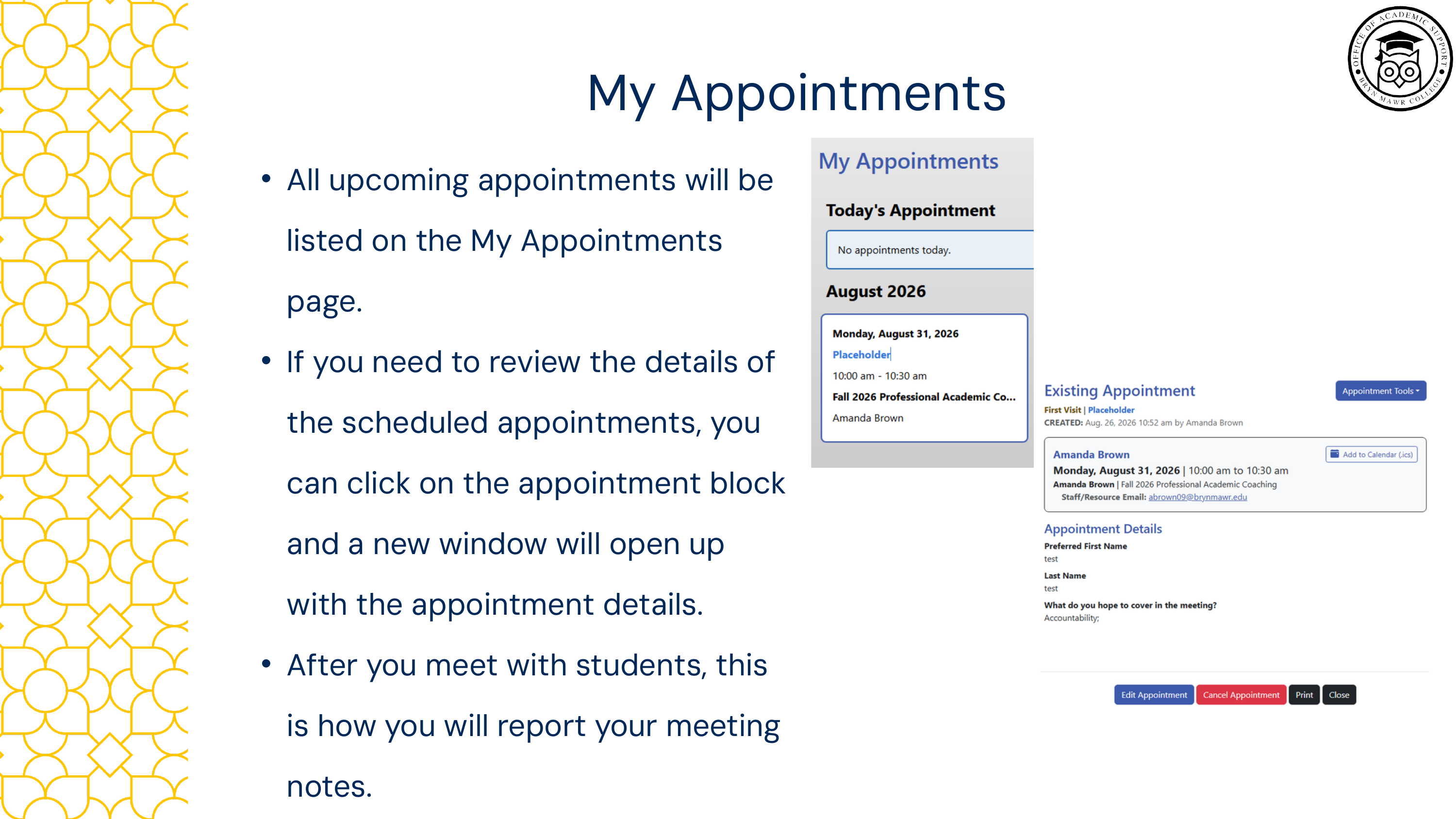

My Appointments
All upcoming appointments will be listed on the My Appointments page.
If you need to review the details of the scheduled appointments, you can click on the appointment block and a new window will open up with the appointment details.
After you meet with students, this is how you will report your meeting notes.